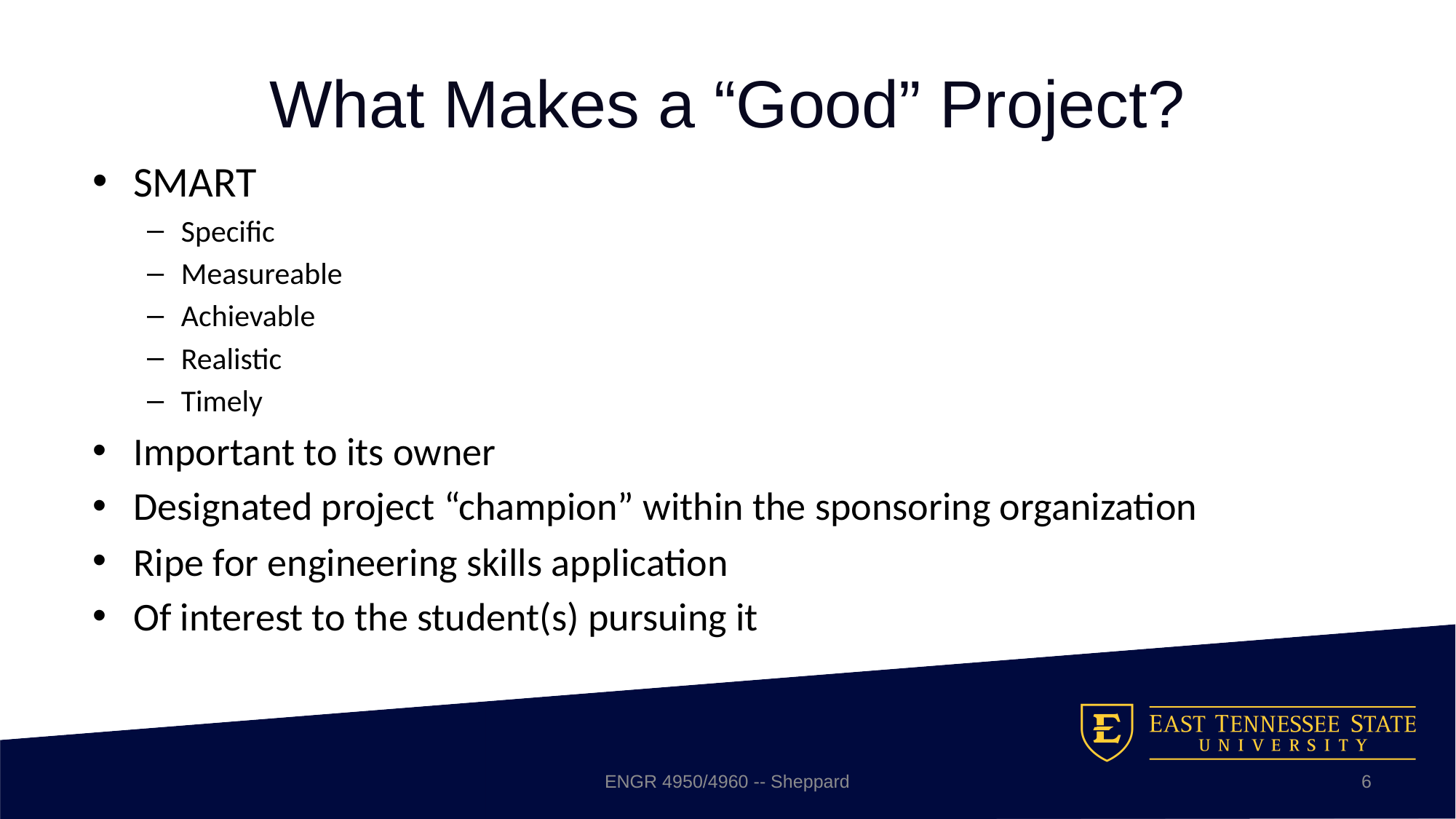

# What Makes a “Good” Project?
SMART
Specific
Measureable
Achievable
Realistic
Timely
Important to its owner
Designated project “champion” within the sponsoring organization
Ripe for engineering skills application
Of interest to the student(s) pursuing it
ENGR 4950/4960 -- Sheppard
6